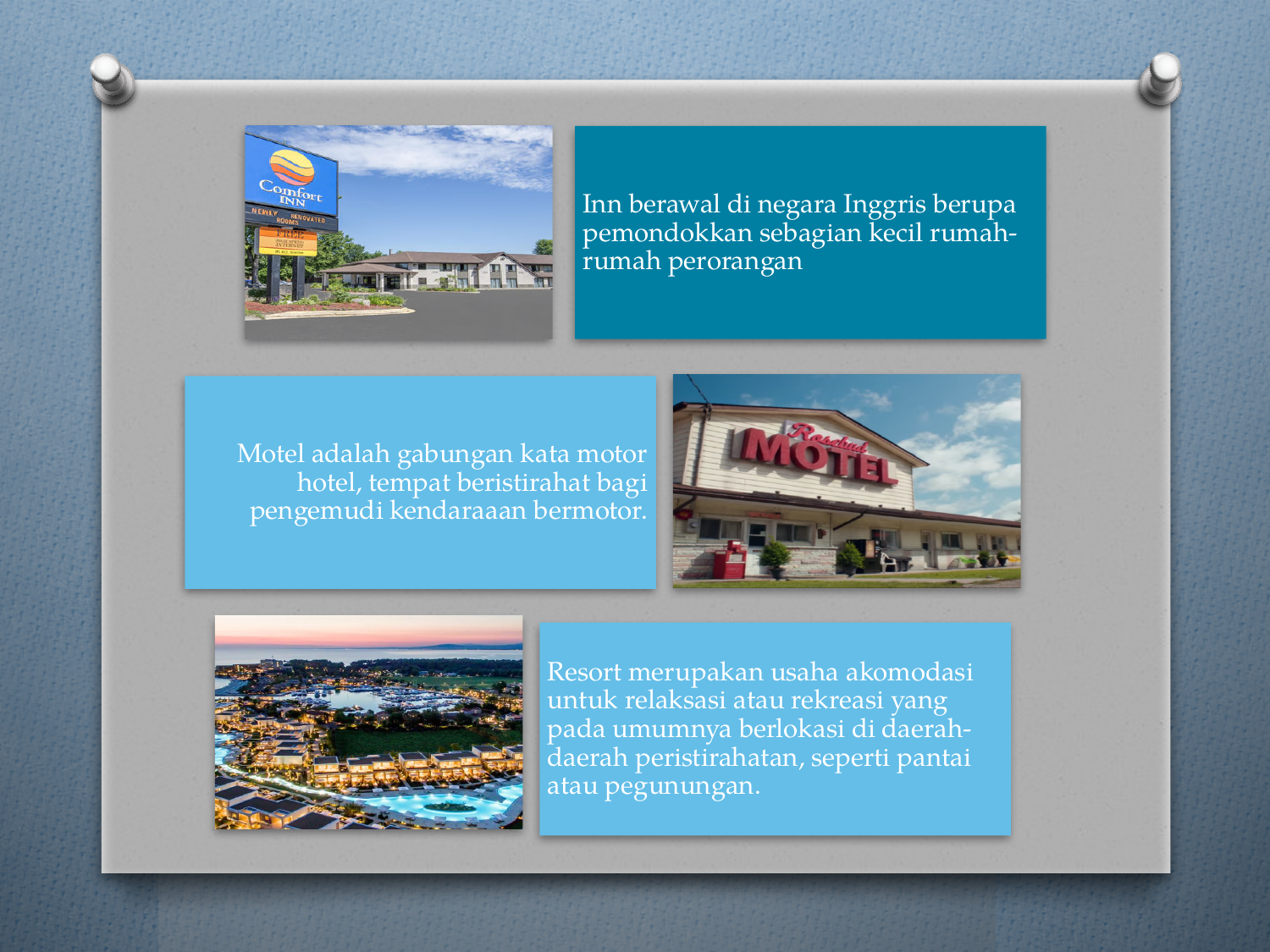

Inn berawal di negara Inggris berupa pemondokkan sebagian kecil rumah-rumah perorangan
Motel adalah gabungan kata motor hotel, tempat beristirahat bagi pengemudi kendaraaan bermotor.
Resort merupakan usaha akomodasi untuk relaksasi atau rekreasi yang pada umumnya berlokasi di daerah-daerah peristirahatan, seperti pantai atau pegunungan.